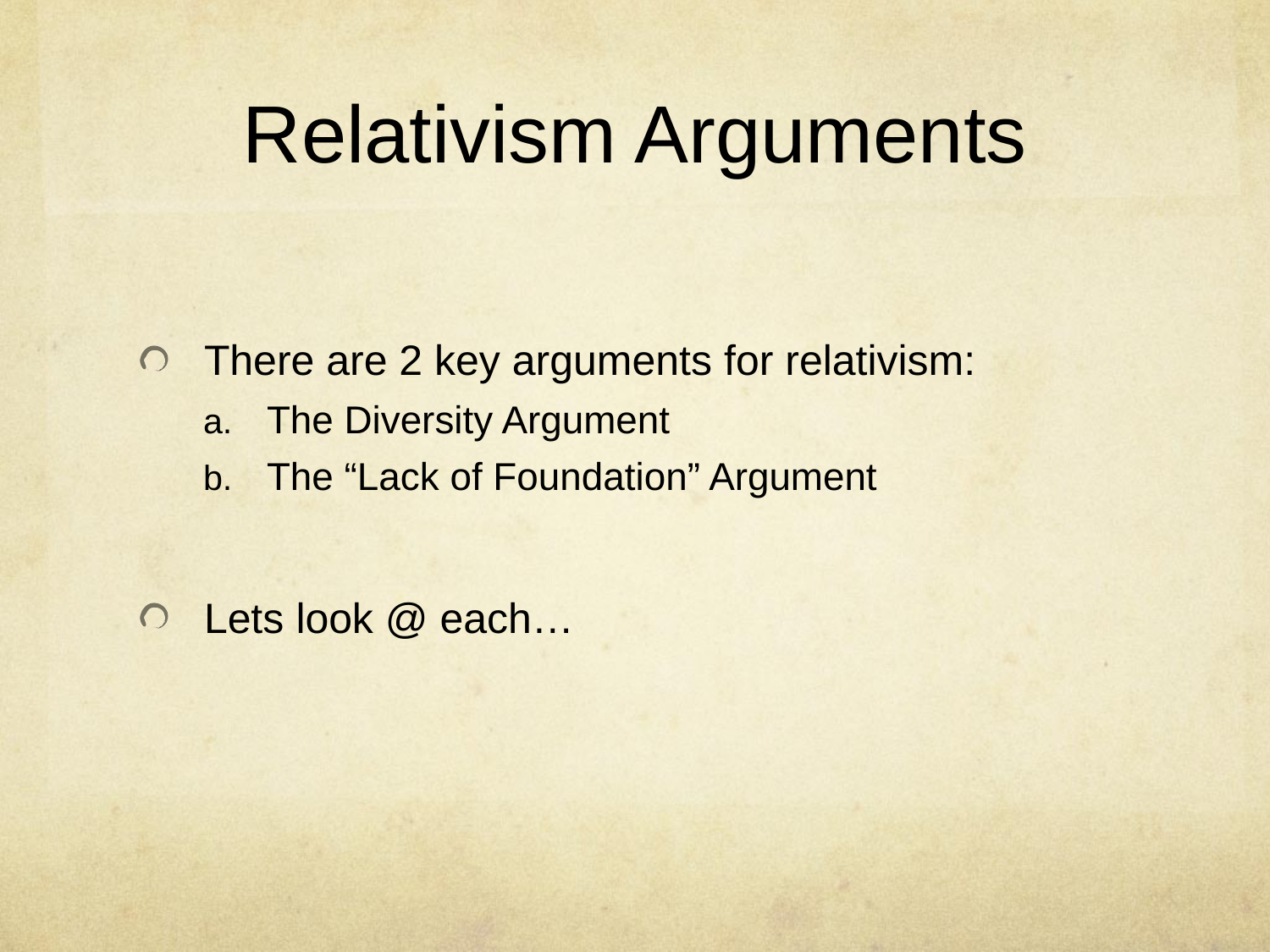

# Relativism Arguments

There are 2 key arguments for relativism:
The Diversity Argument
The “Lack of Foundation” Argument

Lets look @ each…